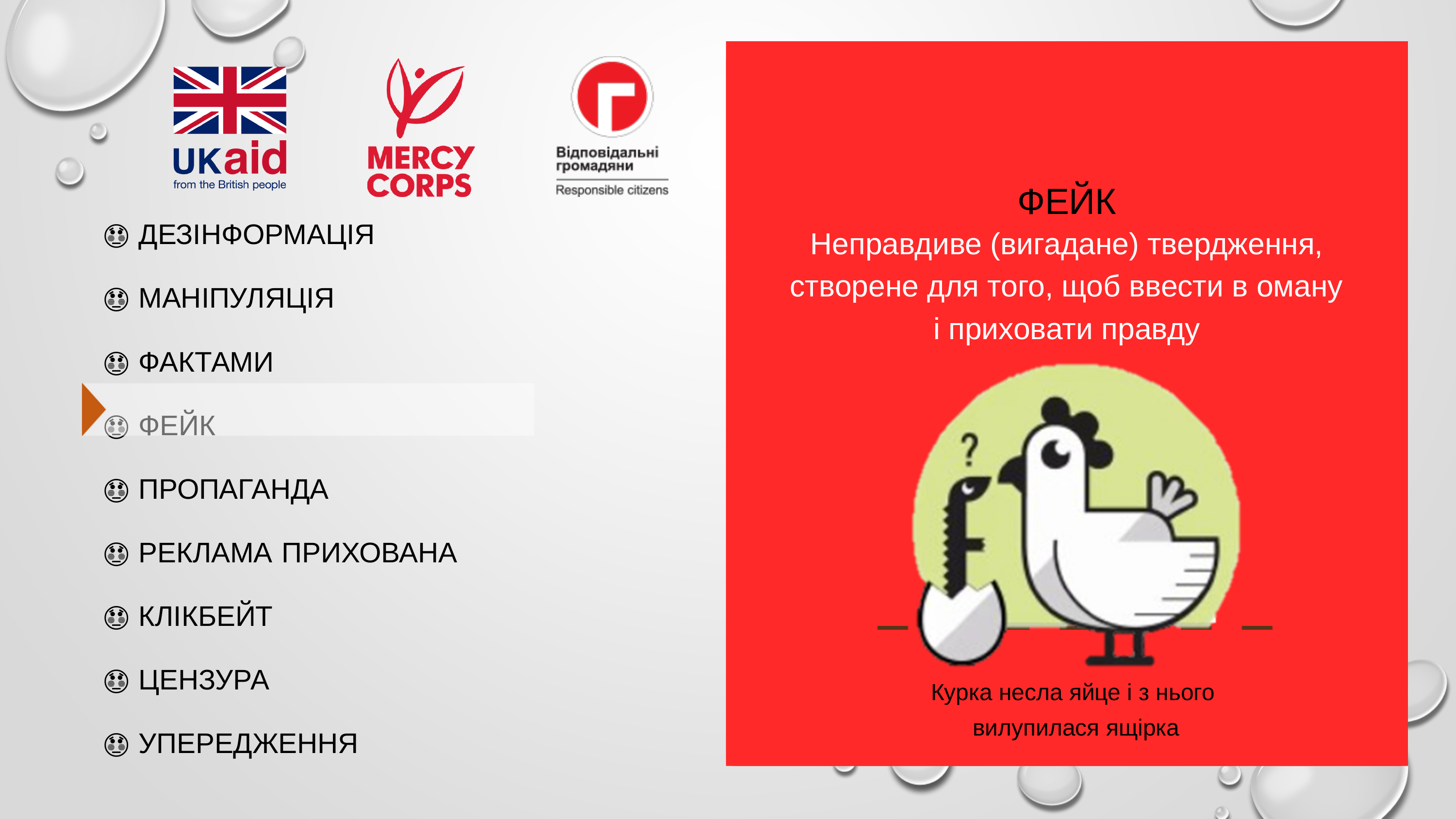

ФЕЙК
😳 ДЕЗІНФОРМАЦІЯ
😳 МАНІПУЛЯЦІЯ
😳 ФАКТАМИ
😳 ФЕЙК
😳 ПРОПАГАНДА
😳 РЕКЛАМА ПРИХОВАНА
😳 КЛІКБЕЙТ
😳 ЦЕНЗУРА
😳 УПЕРЕДЖЕННЯ
Неправдиве (вигадане) твердження, створене для того, щоб ввести в оману
 і приховати правду

Курка несла яйце і з нього
вилупилася ящірка